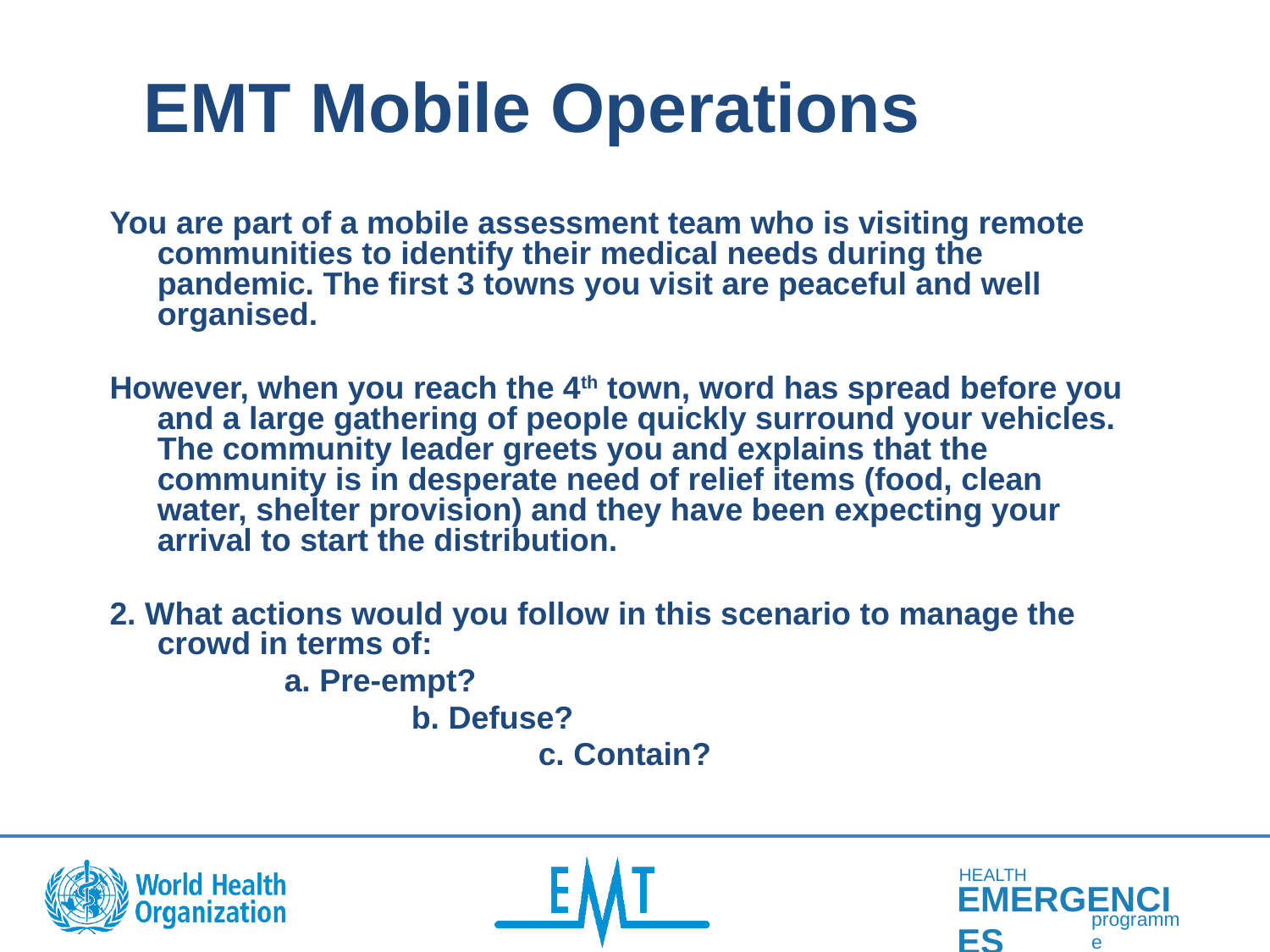

EMT Mobile Operations
You are part of a mobile assessment team who is visiting remote communities to identify their medical needs during the pandemic. The first 3 towns you visit are peaceful and well organised.

However, when you reach the 4th town, word has spread before you and a large gathering of people quickly surround your vehicles. The community leader greets you and explains that the community is in desperate need of relief items (food, clean water, shelter provision) and they have been expecting your arrival to start the distribution.

2. What actions would you follow in this scenario to manage the crowd in terms of:
		a. Pre-empt?
			b. Defuse?
				c. Contain?